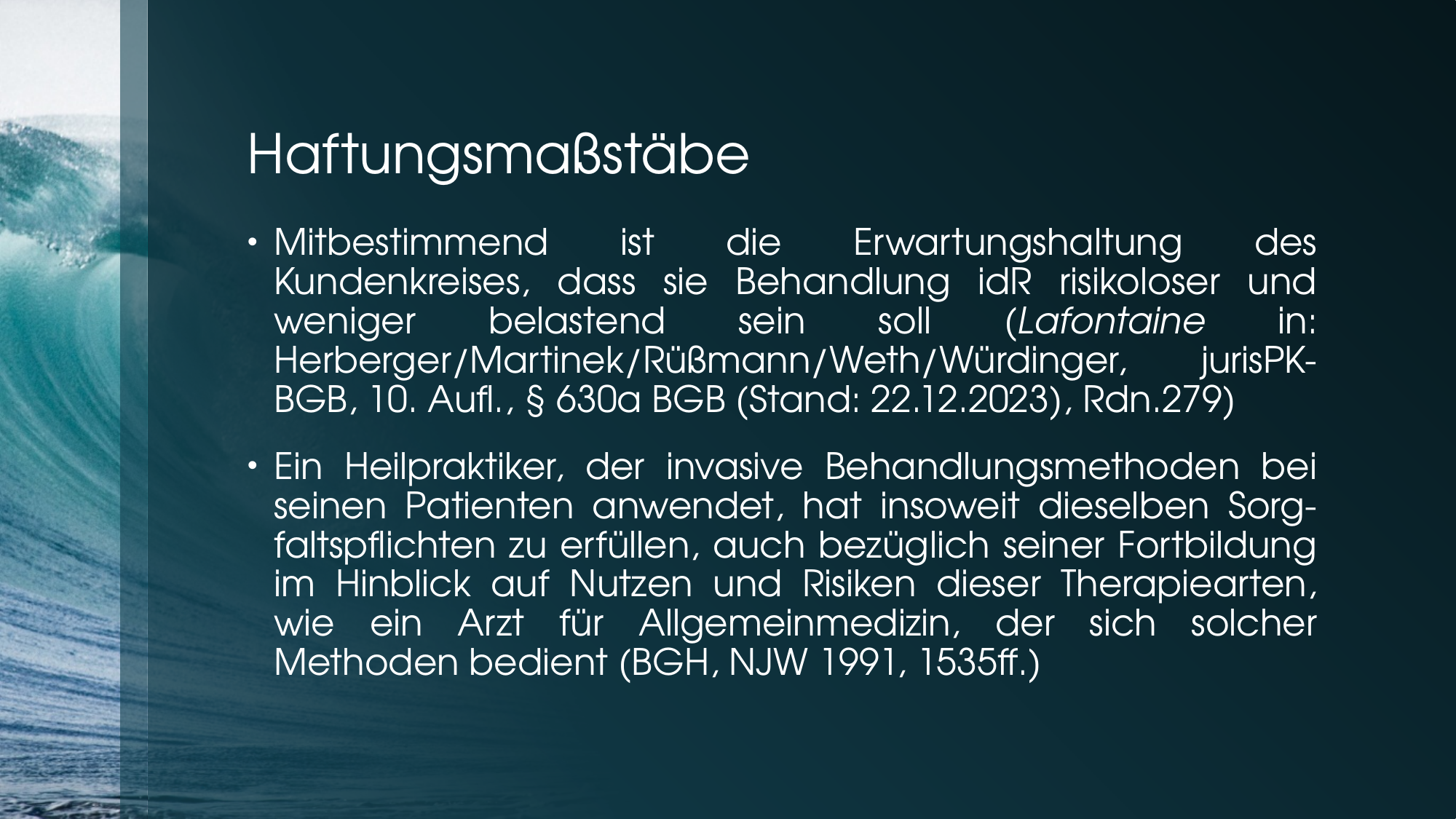

# Haftungsmaßstäbe
Mitbestimmend ist die Erwartungshaltung des Kundenkreises, dass sie Behandlung idR risikoloser und weniger belastend sein soll (Lafontaine in: Herberger/Martinek/Rüßmann/Weth/Würdinger, jurisPK-BGB, 10. Aufl., § 630a BGB (Stand: 22.12.2023), Rdn.279)
Ein Heilpraktiker, der invasive Behandlungsmethoden bei seinen Patienten anwendet, hat insoweit dieselben Sorg-faltspflichten zu erfüllen, auch bezüglich seiner Fortbildung im Hinblick auf Nutzen und Risiken dieser Therapiearten, wie ein Arzt für Allgemeinmedizin, der sich solcher Methoden bedient (BGH, NJW 1991, 1535ff.)